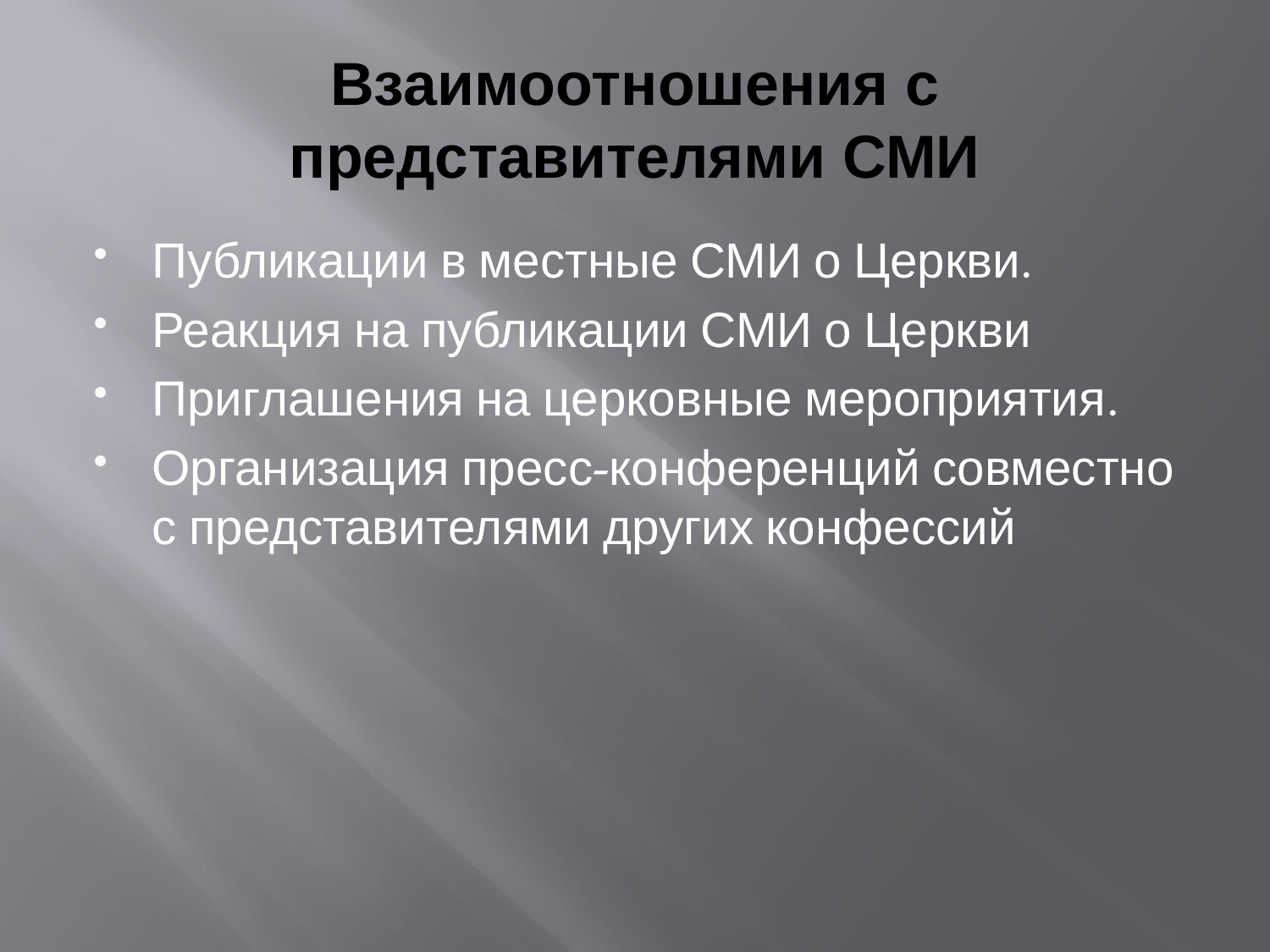

# Взаимоотношения с представителями СМИ
Публикации в местные СМИ о Церкви.
Реакция на публикации СМИ о Церкви
Приглашения на церковные мероприятия.
Организация пресс-конференций совместно с представителями других конфессий